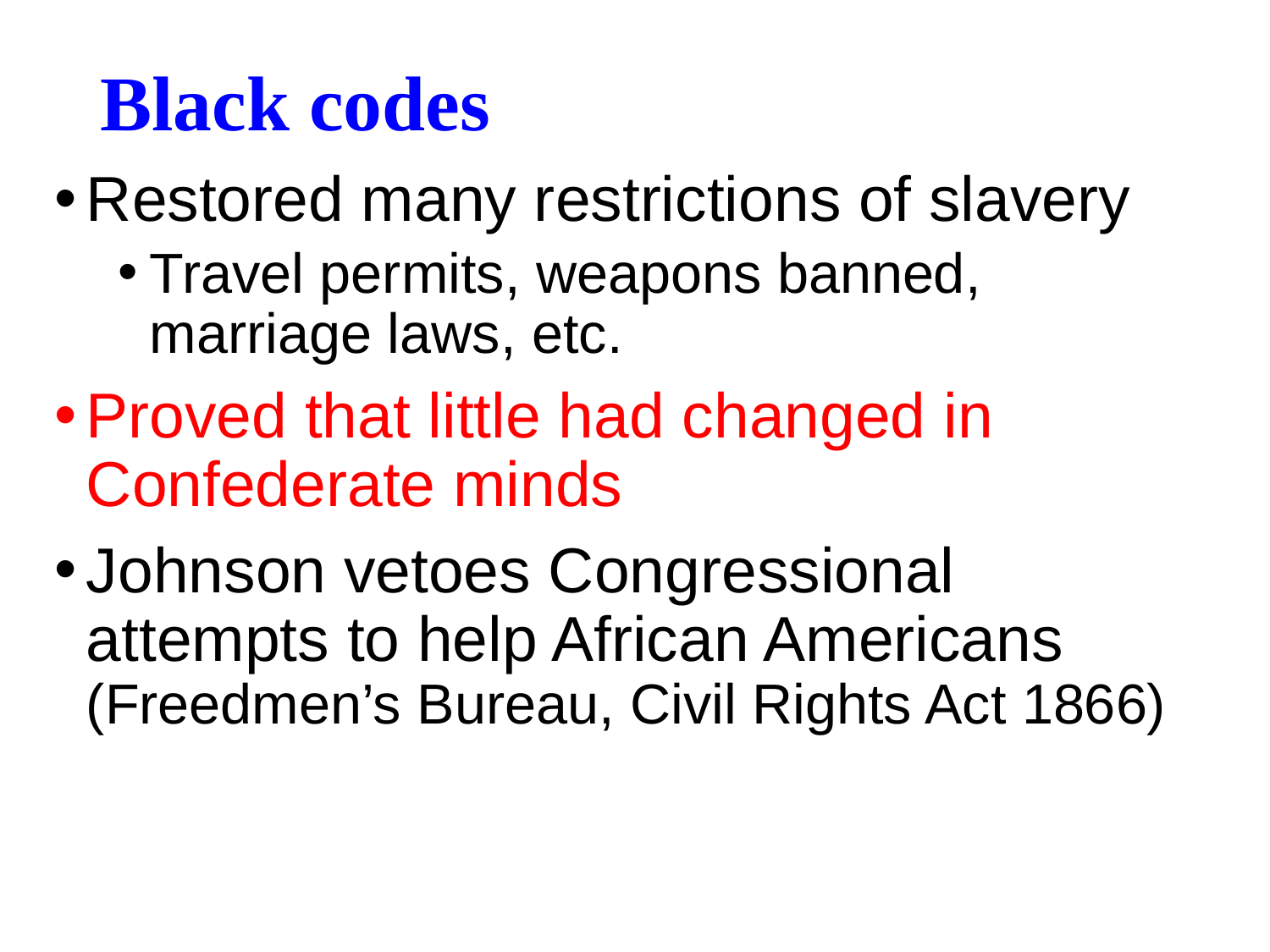

# Black codes
Restored many restrictions of slavery
Travel permits, weapons banned, marriage laws, etc.
Proved that little had changed in Confederate minds
Johnson vetoes Congressional attempts to help African Americans (Freedmen’s Bureau, Civil Rights Act 1866)